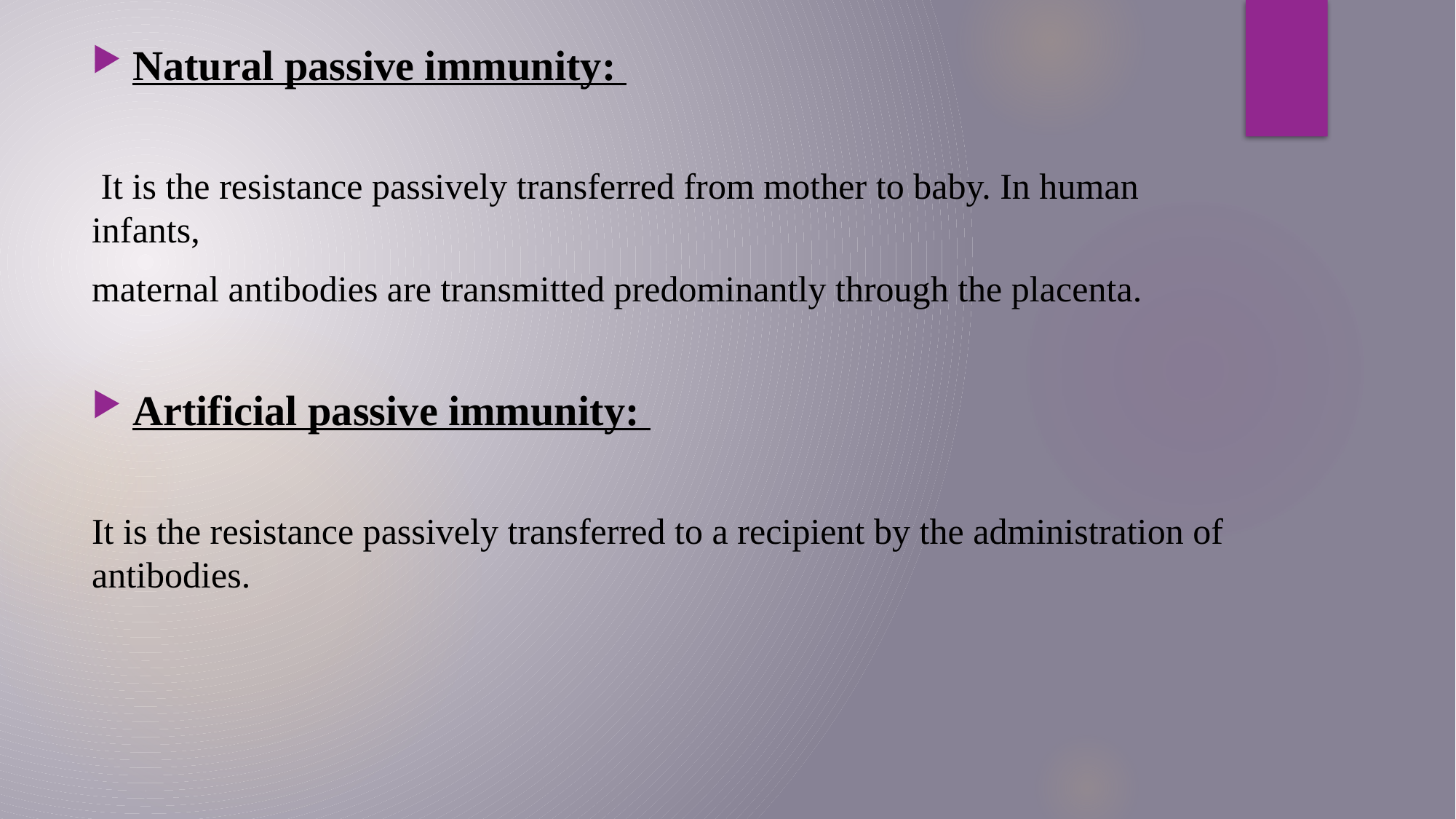

Natural passive immunity:

 It is the resistance passively transferred from mother to baby. In human infants,
maternal antibodies are transmitted predominantly through the placenta.

Artificial passive immunity:

It is the resistance passively transferred to a recipient by the administration of antibodies.
#